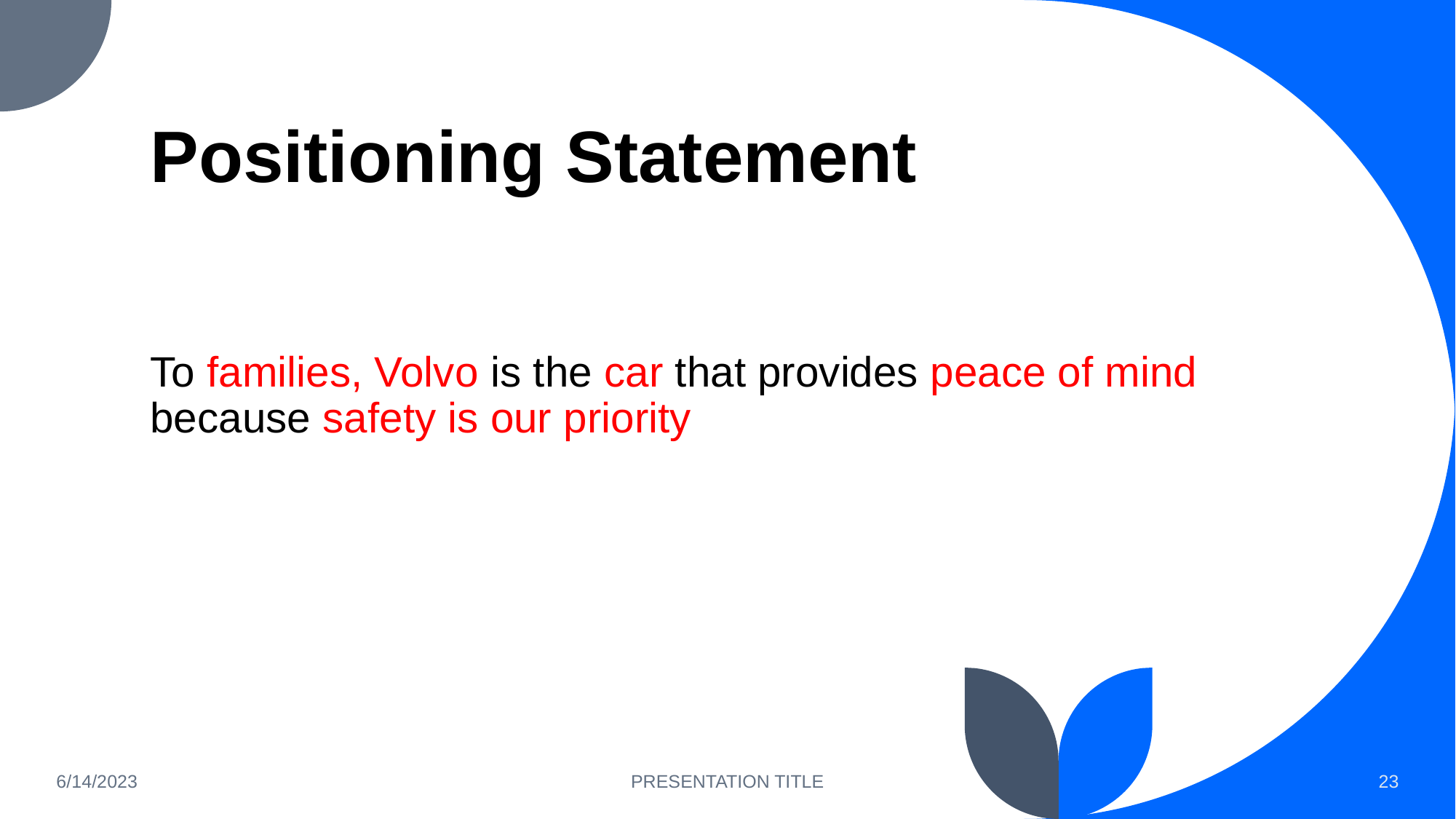

# Positioning Statement
To families, Volvo is the car that provides peace of mind because safety is our priority
6/14/2023
PRESENTATION TITLE
23